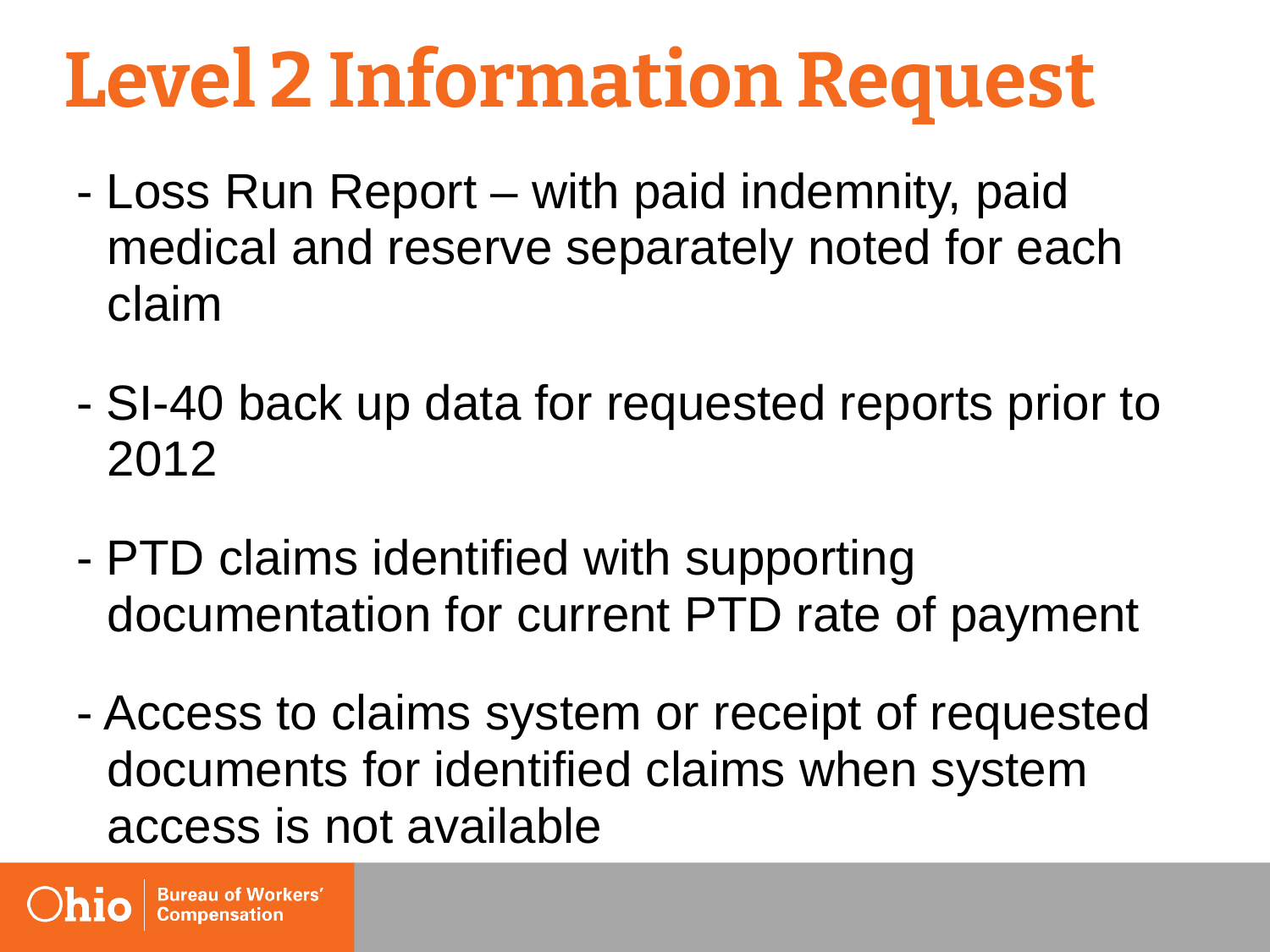

# Level 2 Information Request
- Loss Run Report – with paid indemnity, paid medical and reserve separately noted for each claim
- SI-40 back up data for requested reports prior to 2012
- PTD claims identified with supporting documentation for current PTD rate of payment
- Access to claims system or receipt of requested documents for identified claims when system access is not available